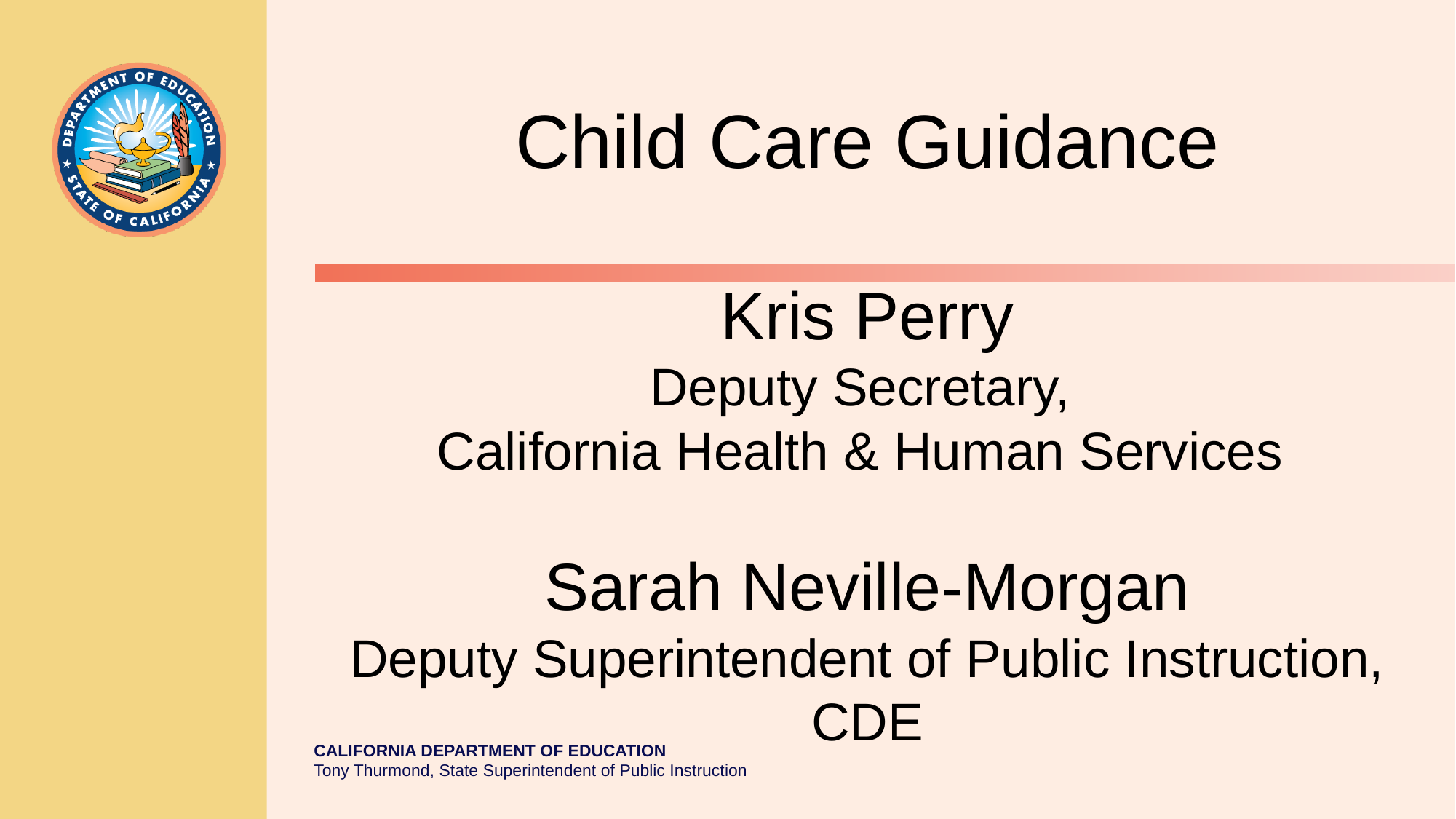

Child Care Guidance
# Kris Perry Deputy Secretary, California Health & Human Services Sarah Neville-Morgan Deputy Superintendent of Public Instruction, CDE